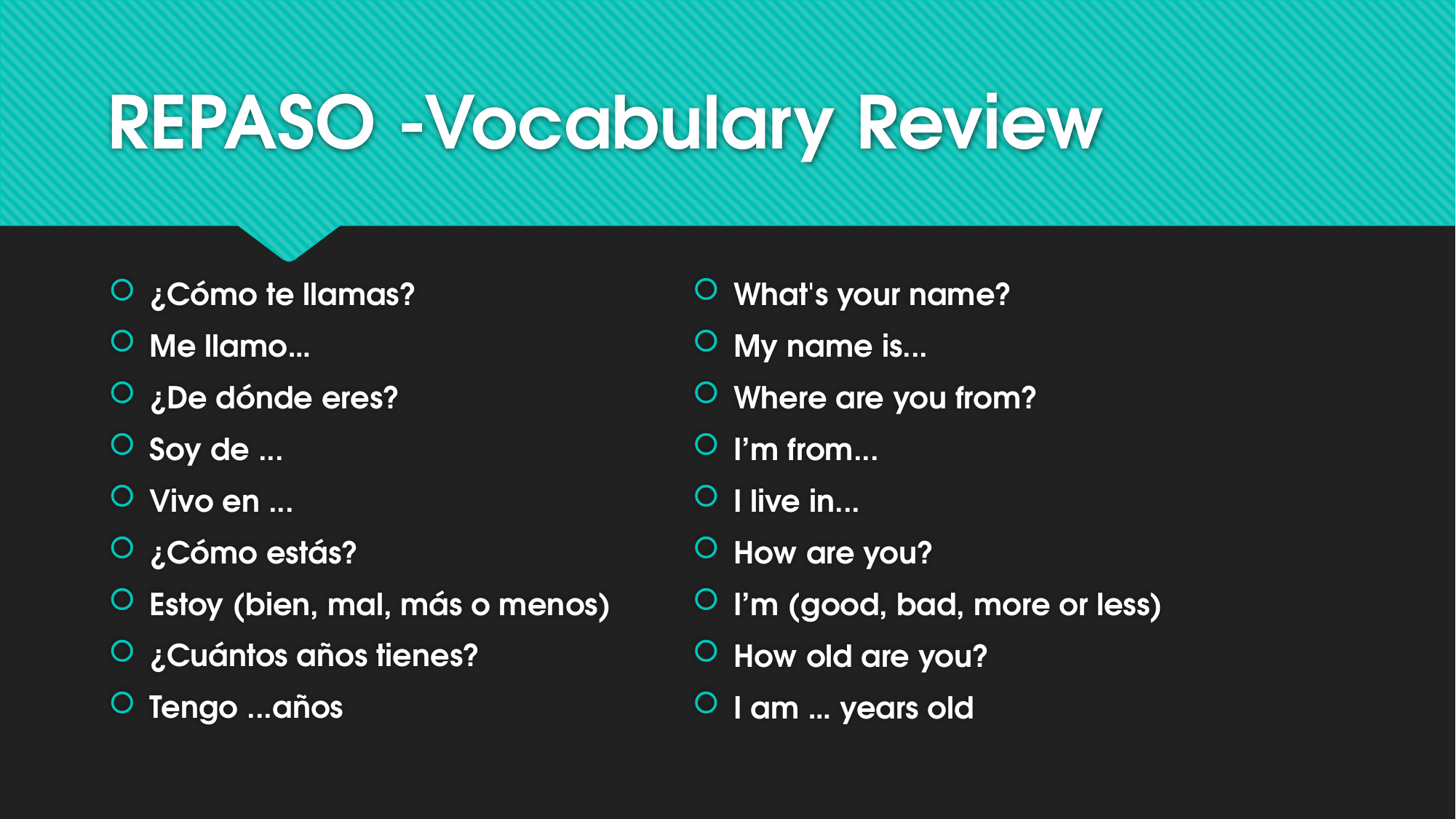

# REPASO -Vocabulary Review
¿Cómo te llamas?
Me llamo…
¿De dónde eres?
Soy de ...
Vivo en ...
¿Cómo estás?
Estoy (bien, mal, más o menos)
¿Cuántos años tienes?
Tengo ...años
What's your name?
My name is...
Where are you from?
I’m from...
I live in...
How are you?
I’m (good, bad, more or less)
How old are you?
I am … years old